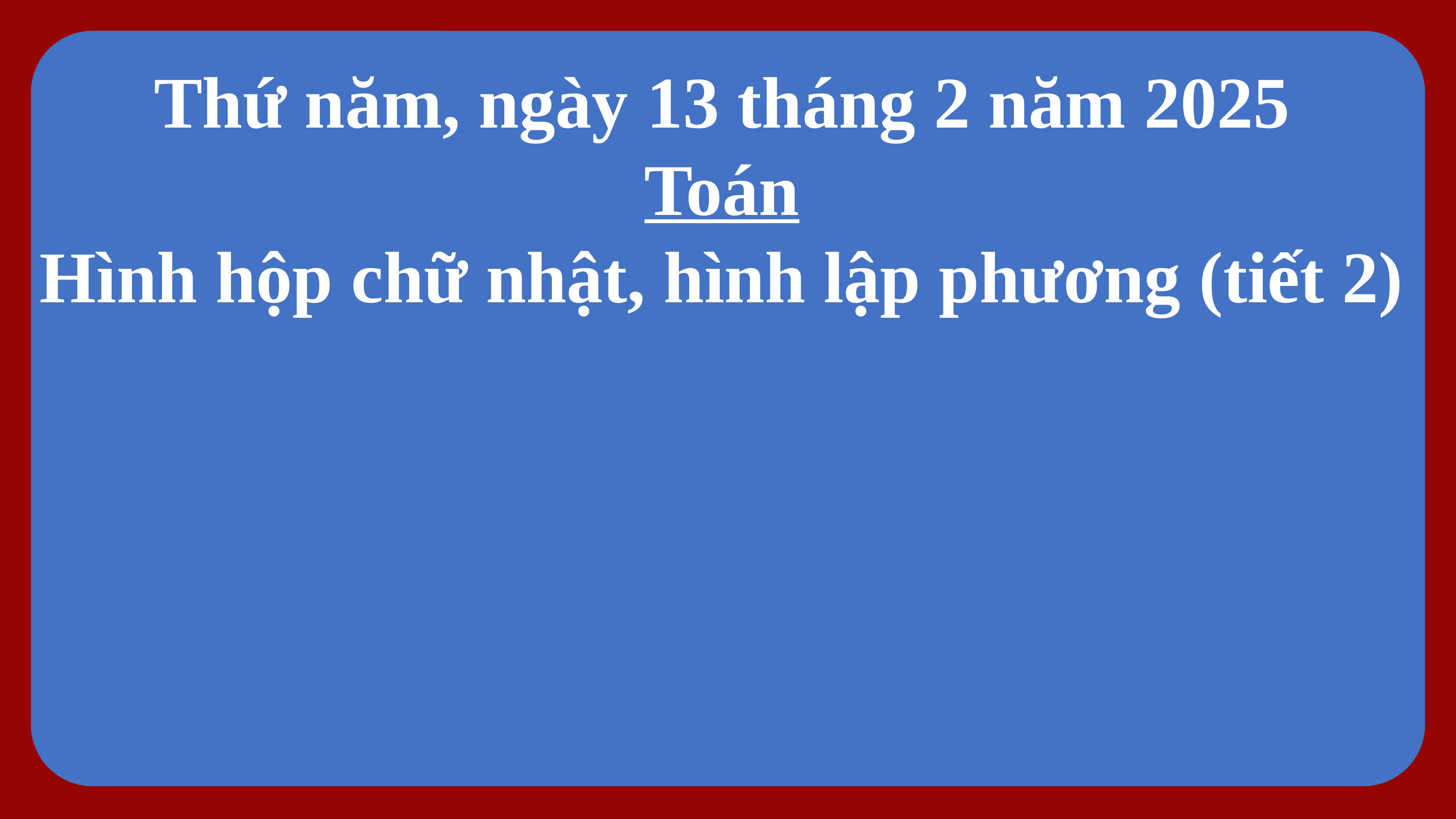

Thứ năm, ngày 13 tháng 2 năm 2025
Toán
Hình hộp chữ nhật, hình lập phương (tiết 2)